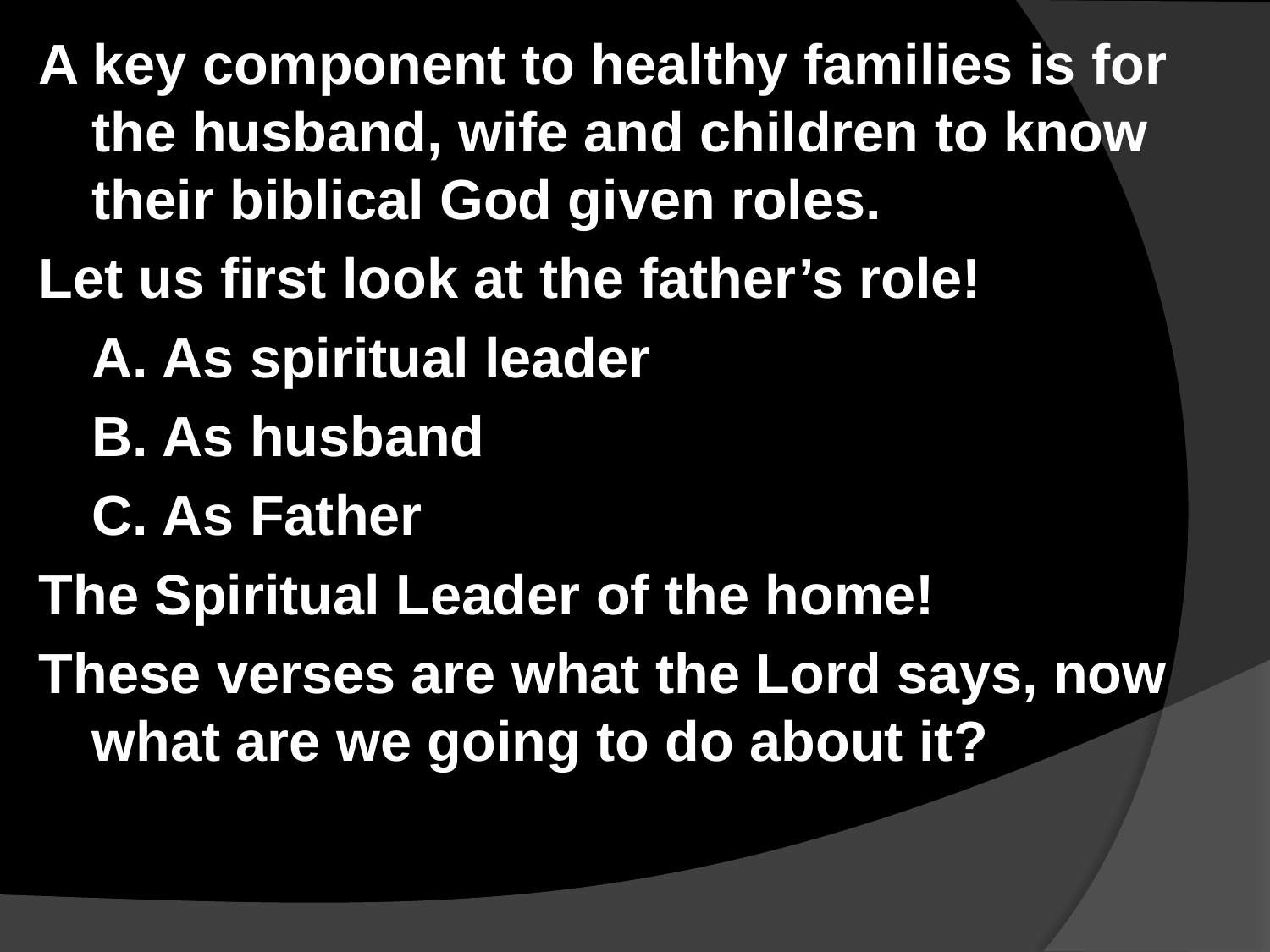

#
A key component to healthy families is for the husband, wife and children to know their biblical God given roles.
Let us first look at the father’s role!
	A. As spiritual leader
	B. As husband
	C. As Father
The Spiritual Leader of the home!
These verses are what the Lord says, now what are we going to do about it?